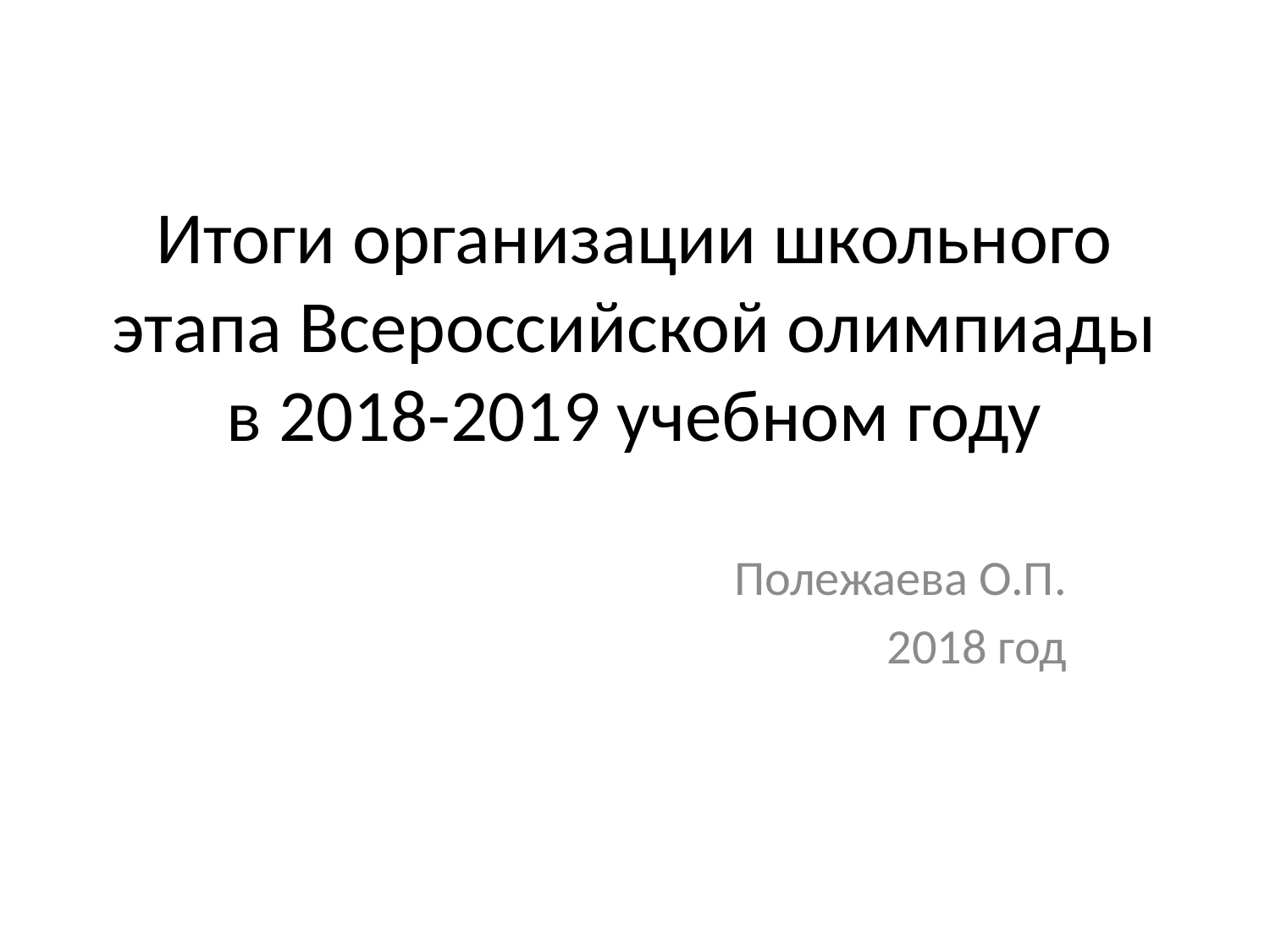

# Итоги организации школьного этапа Всероссийской олимпиады в 2018-2019 учебном году
Полежаева О.П.
2018 год